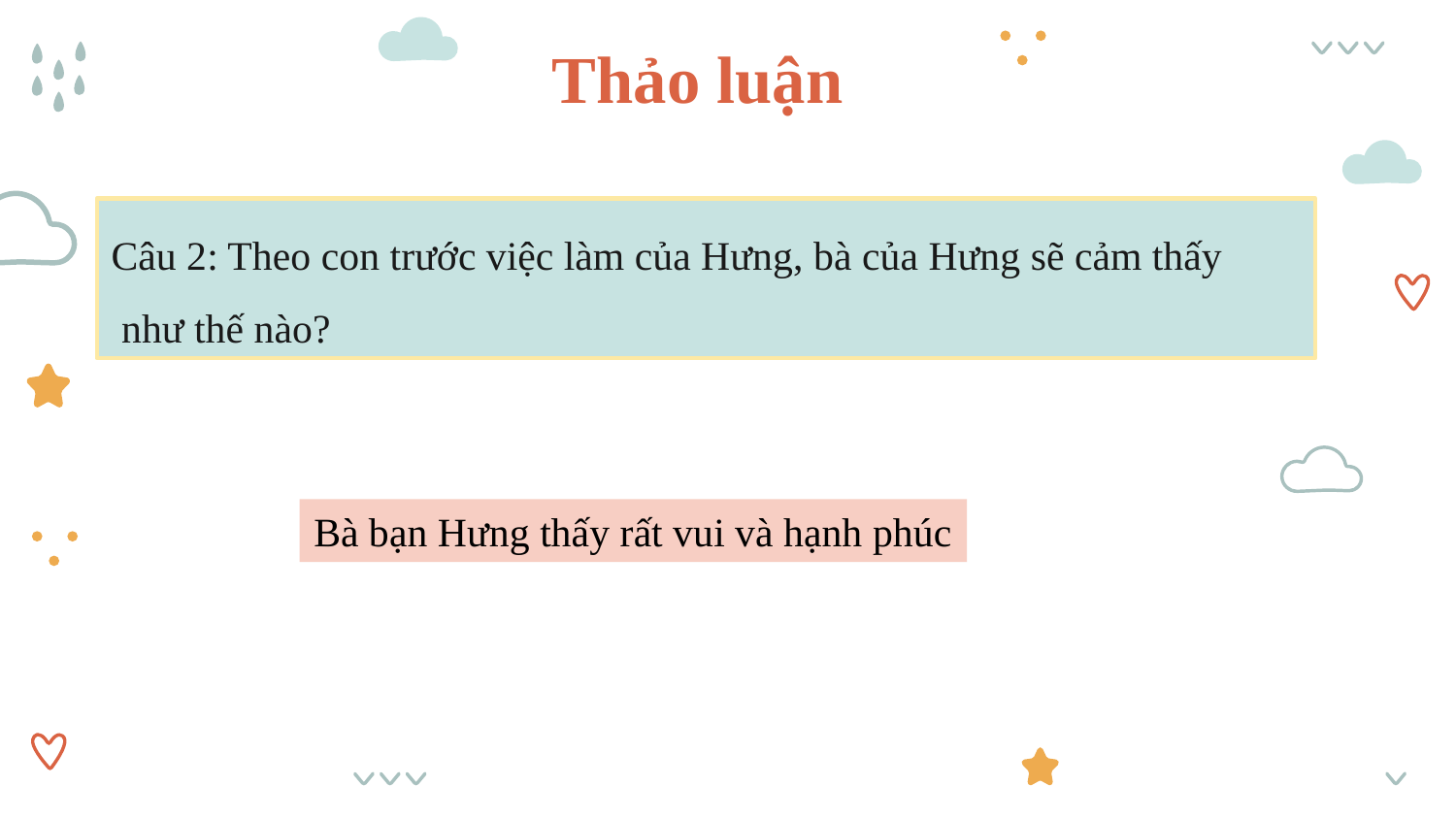

# Thảo luận

Câu 2: Theo con trước việc làm của Hưng, bà của Hưng sẽ cảm thấy
 như thế nào?
Bà bạn Hưng thấy rất vui và hạnh phúc